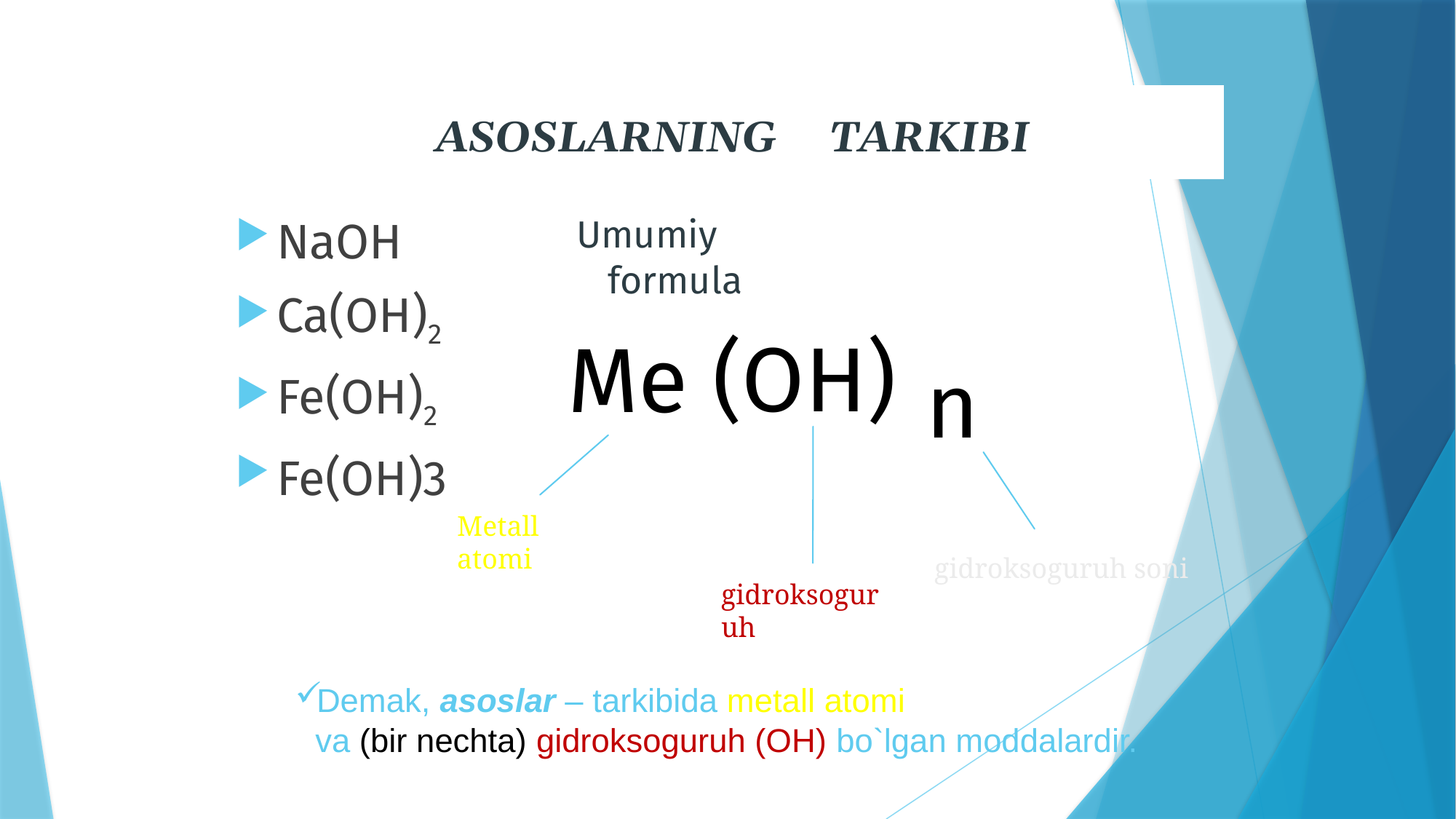

ASOSLARNING     TARKIBI
NaOH
Ca(OH)2
Fe(OH)2
Fe(OH)3
Umumiy formula
Me
(OH)
n
Metall atomi
gidroksoguruh soni
gidroksoguruh
# Demak, asoslar – tarkibida metall atomi va (bir nechta) gidroksoguruh (OH) bo`lgan moddalardir.